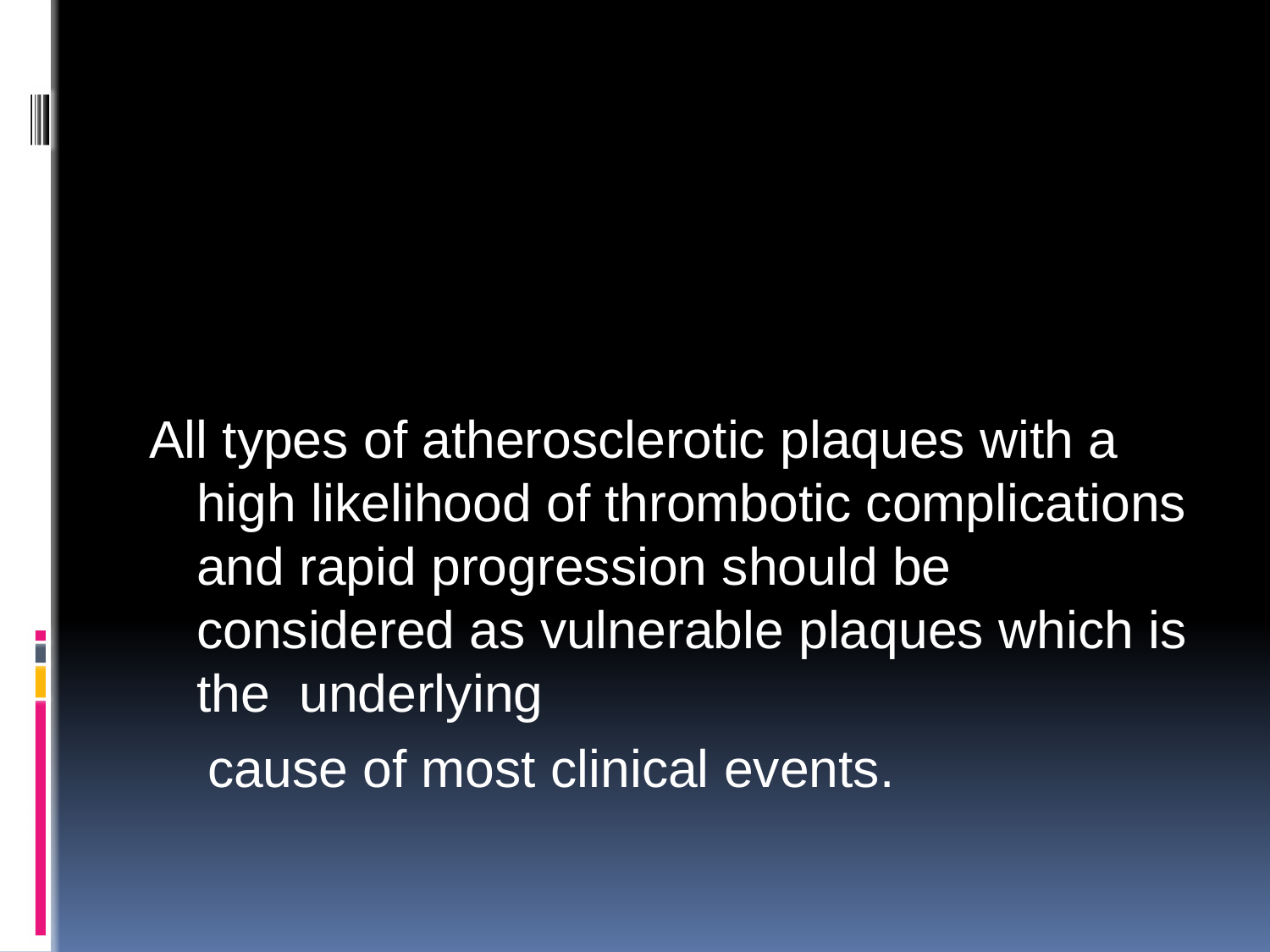

#

All types of atherosclerotic plaques with a high likelihood of thrombotic complications and rapid progression should be considered as vulnerable plaques which is the  underlying
    cause of most clinical events.